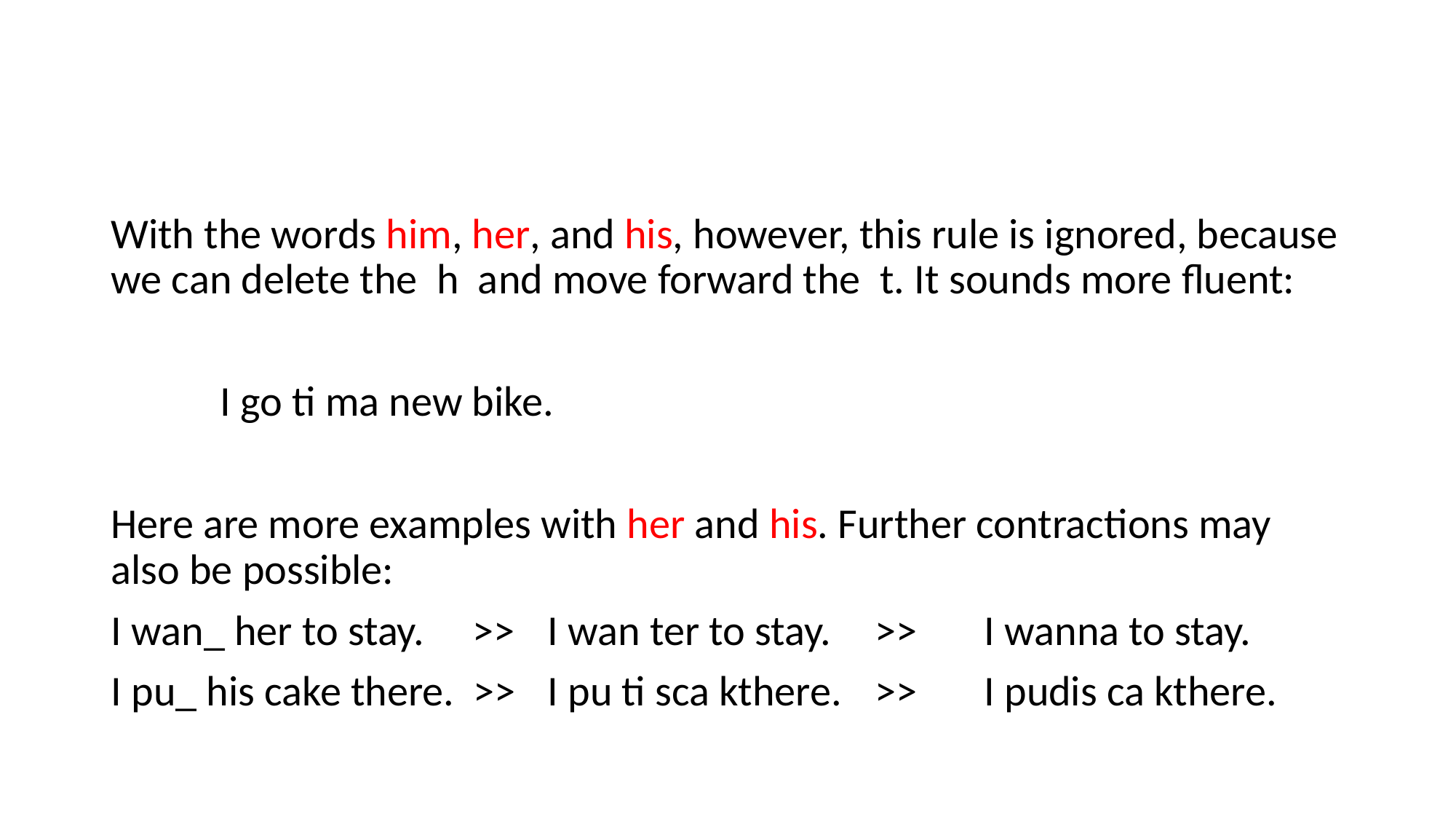

With the words him, her, and his, however, this rule is ignored, because we can delete the  h  and move forward the  t. It sounds more fluent:

	I go ti ma new bike.

Here are more examples with her and his. Further contractions may also be possible:
I wan_ her to stay.     >> 	I wan ter to stay.	>>	I wanna to stay.
I pu_ his cake there.  >>  	I pu ti sca kthere.	>>	I pudis ca kthere.